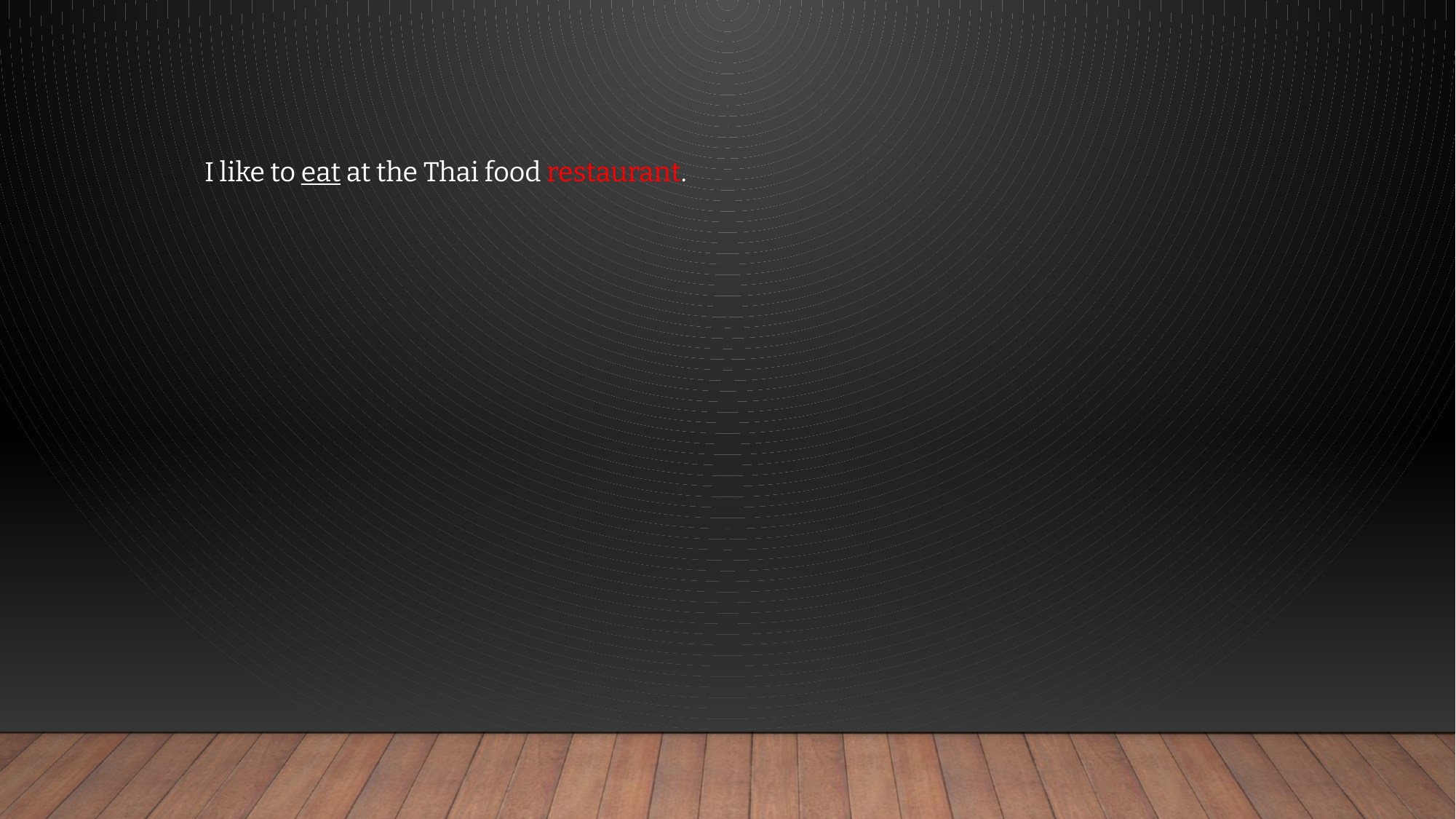

I like to eat at the Thai food restaurant.